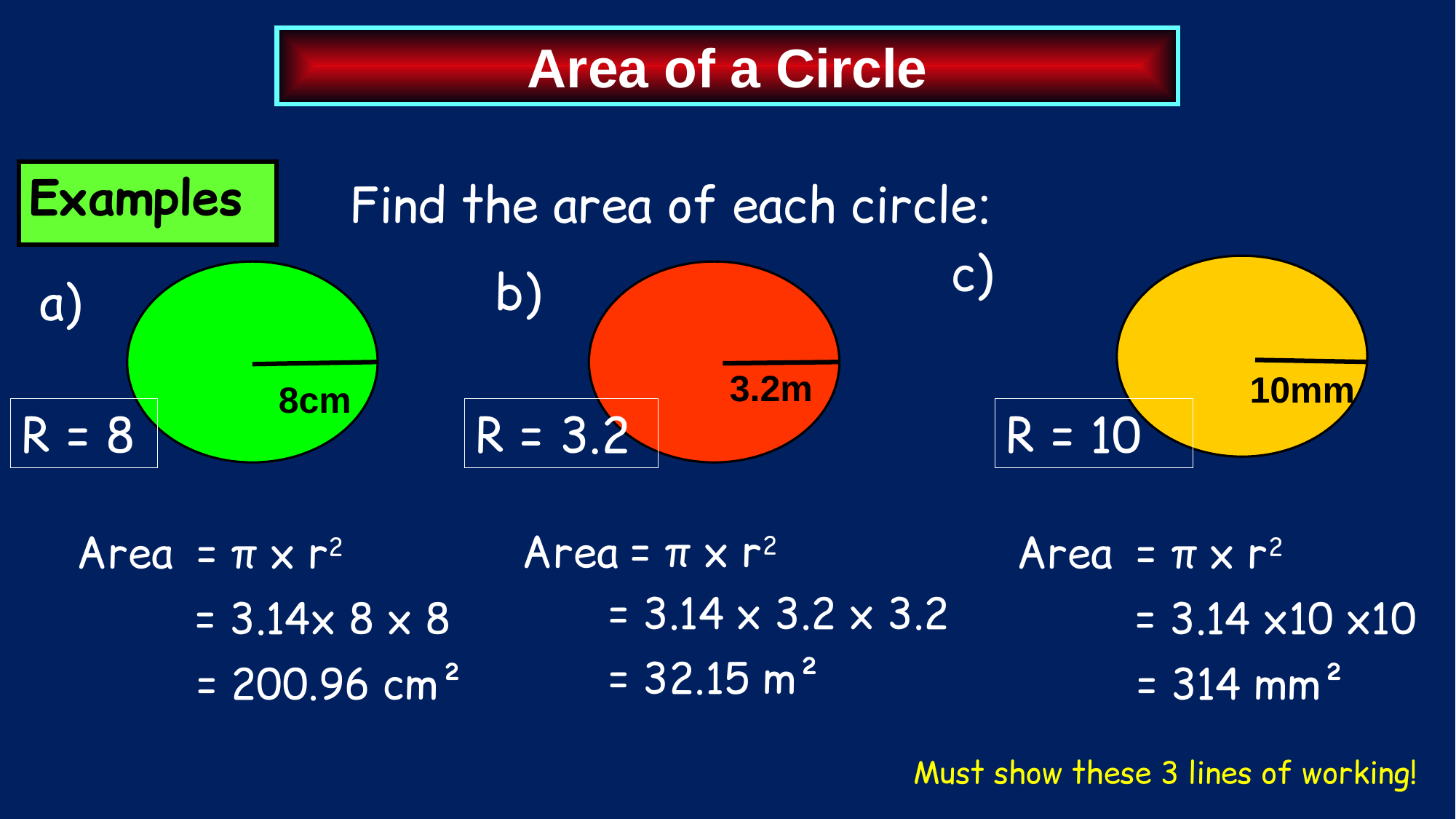

Area of a Circle
Examples
Find the area of each circle:
c)
b)

a)
3.2m
10mm
8cm
R = 8
R = 3.2
R = 10
= π x r2
Area
Area
Area
= π x r2
= π x r2
= 3.14 x 3.2 x 3.2
= 3.14x 8 x 8
= 3.14 x10 x10
= 32.15 m²
= 200.96 cm²
= 314 mm²
Must show these 3 lines of working!